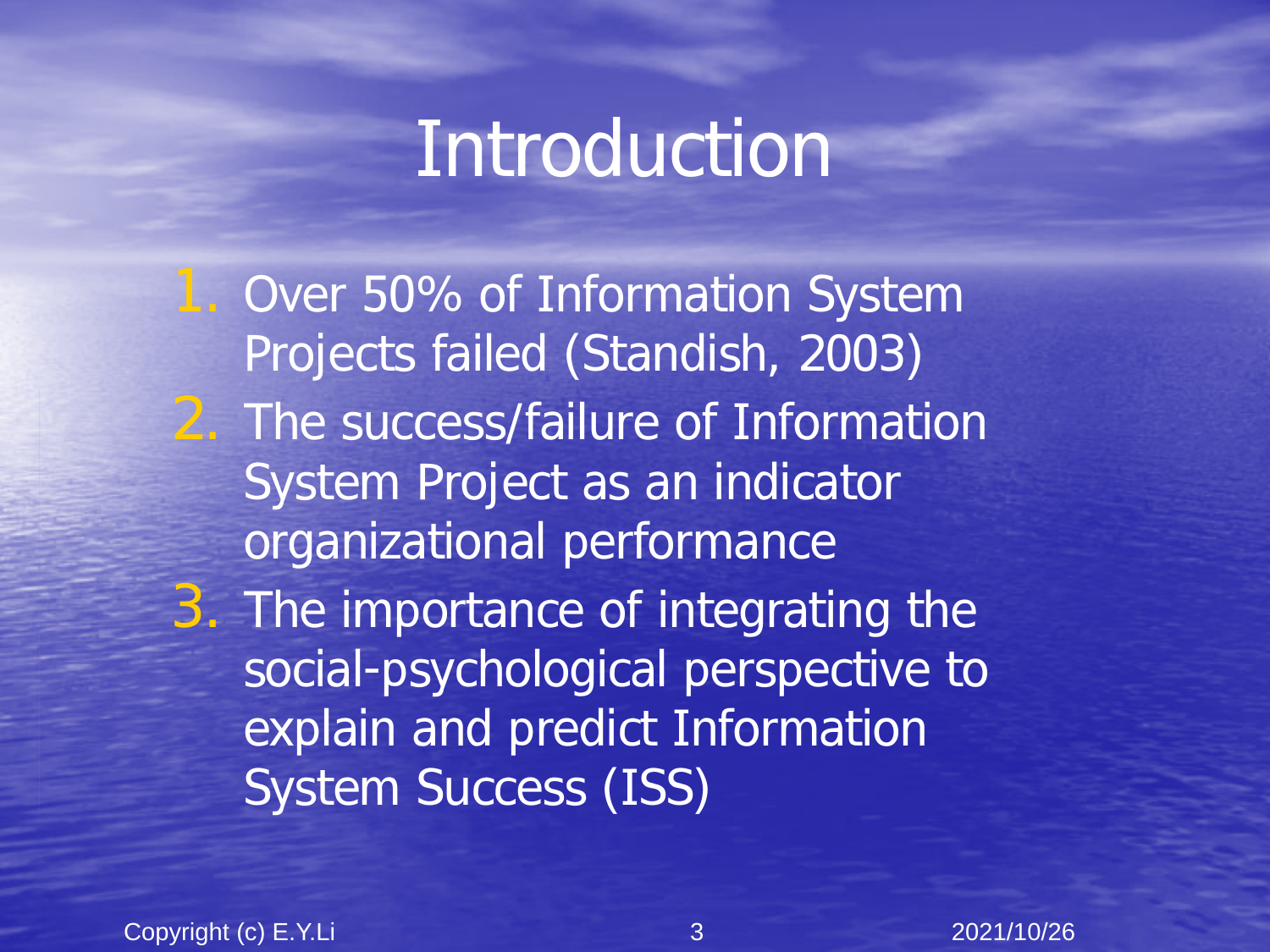

# Introduction
Over 50% of Information System Projects failed (Standish, 2003)
The success/failure of Information System Project as an indicator organizational performance
The importance of integrating the social-psychological perspective to explain and predict Information System Success (ISS)
Copyright (c) E.Y.Li
3
2021/10/26